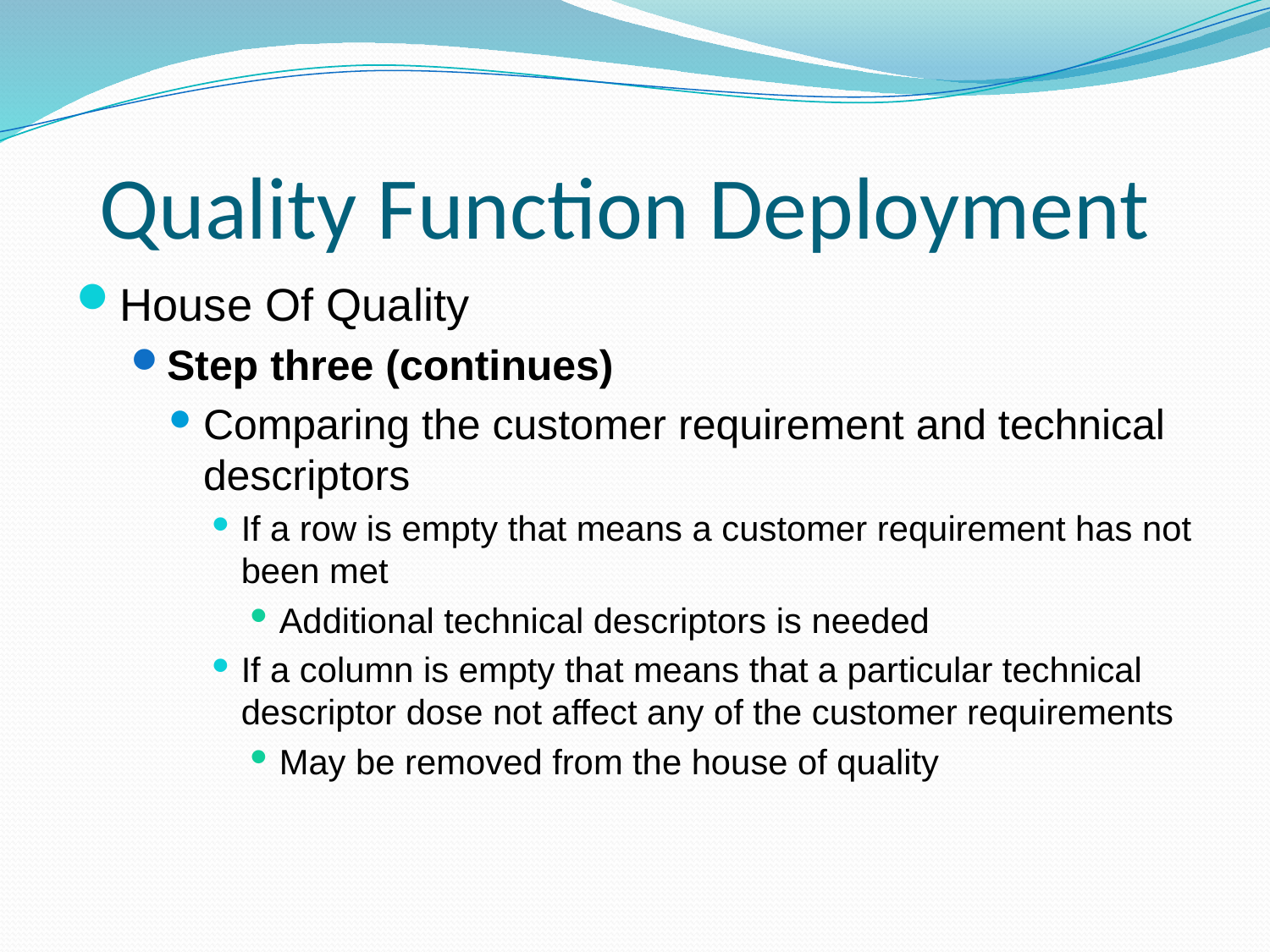

# Quality Function Deployment
House Of Quality
Step three (continues)
Comparing the customer requirement and technical descriptors
If a row is empty that means a customer requirement has not been met
Additional technical descriptors is needed
If a column is empty that means that a particular technical descriptor dose not affect any of the customer requirements
May be removed from the house of quality